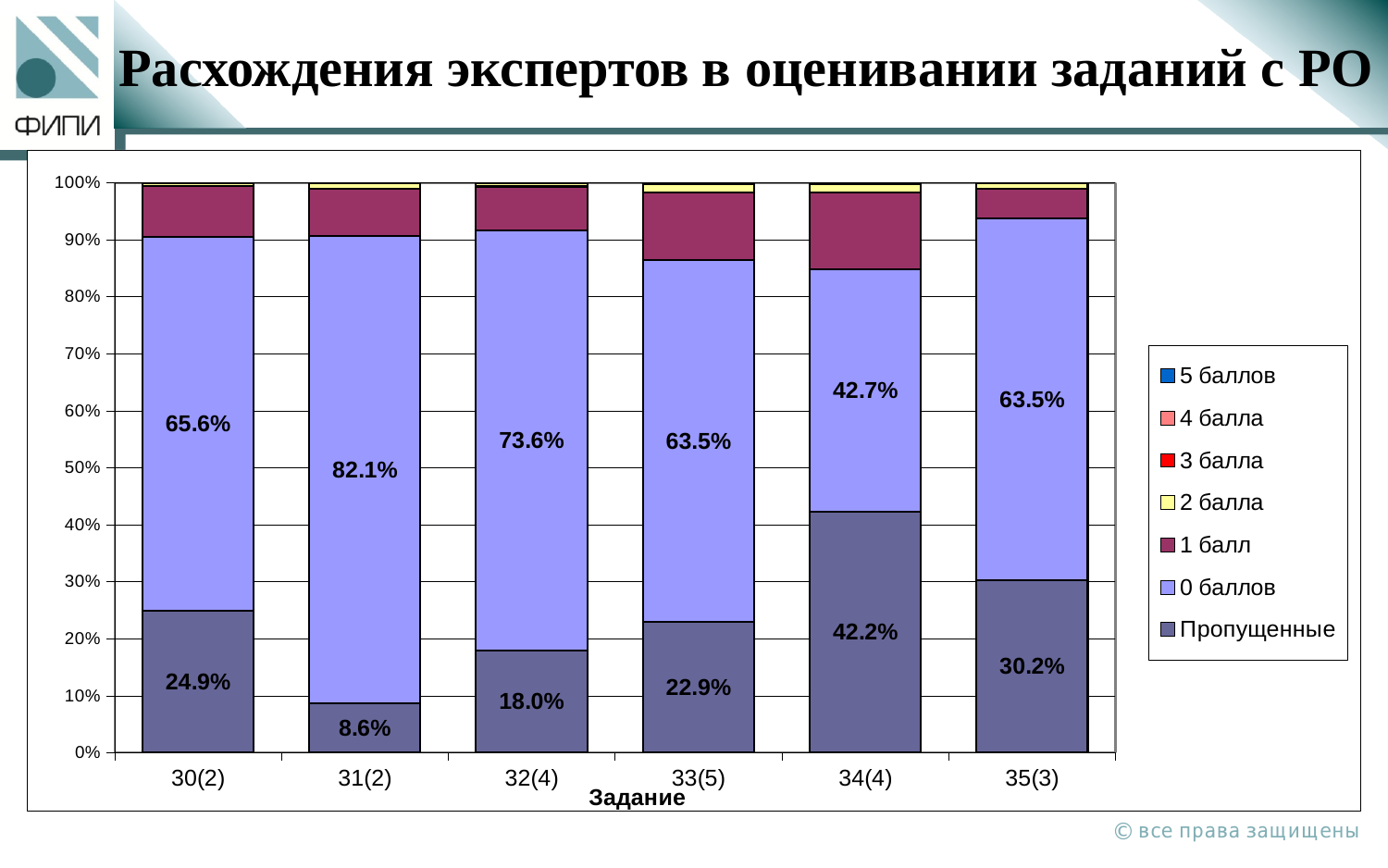

# Расхождения экспертов в оценивании заданий с РО

### Chart

| Category | Пропущенные | 0 баллов | 1 балл | 2 балла | 3 балла | 4 балла | 5 баллов |
|---|---|---|---|---|---|---|---|
| 30(2) | 0.24920277073672162 | 0.656437991332687 | 0.0888224368933173 | 0.0055368010372741205 | 0.0 | 0.0 | 0.0 |
| 31(2) | 0.08627597565676505 | 0.820824913268465 | 0.08166197479236997 | 0.01123713628240022 | 0.0 | 0.0 | 0.0 |
| 32(4) | 0.179887628637176 | 0.7361025125862936 | 0.07756193858122395 | 0.005676973215432957 | 0.0006074127720216334 | 0.00016353420785197823 | 0.0 |
| 33(5) | 0.229204873319394 | 0.6352486304010094 | 0.11890105012323472 | 0.01380695954864559 | 0.0022544358653879856 | 0.0004906026235559348 | 9.344811877255897e-05 |
| 34(4) | 0.42201170437687635 | 0.426555619152192 | 0.13489235944818886 | 0.014577906528519195 | 0.0017755142566786204 | 0.00018689623754511797 | 0.0 |
| 35(3) | 0.30200095784321745 | 0.6351902253267766 | 0.05164176663668539 | 0.010396103213447187 | 0.0007709469798736117 | 0.0 | 0.0 |